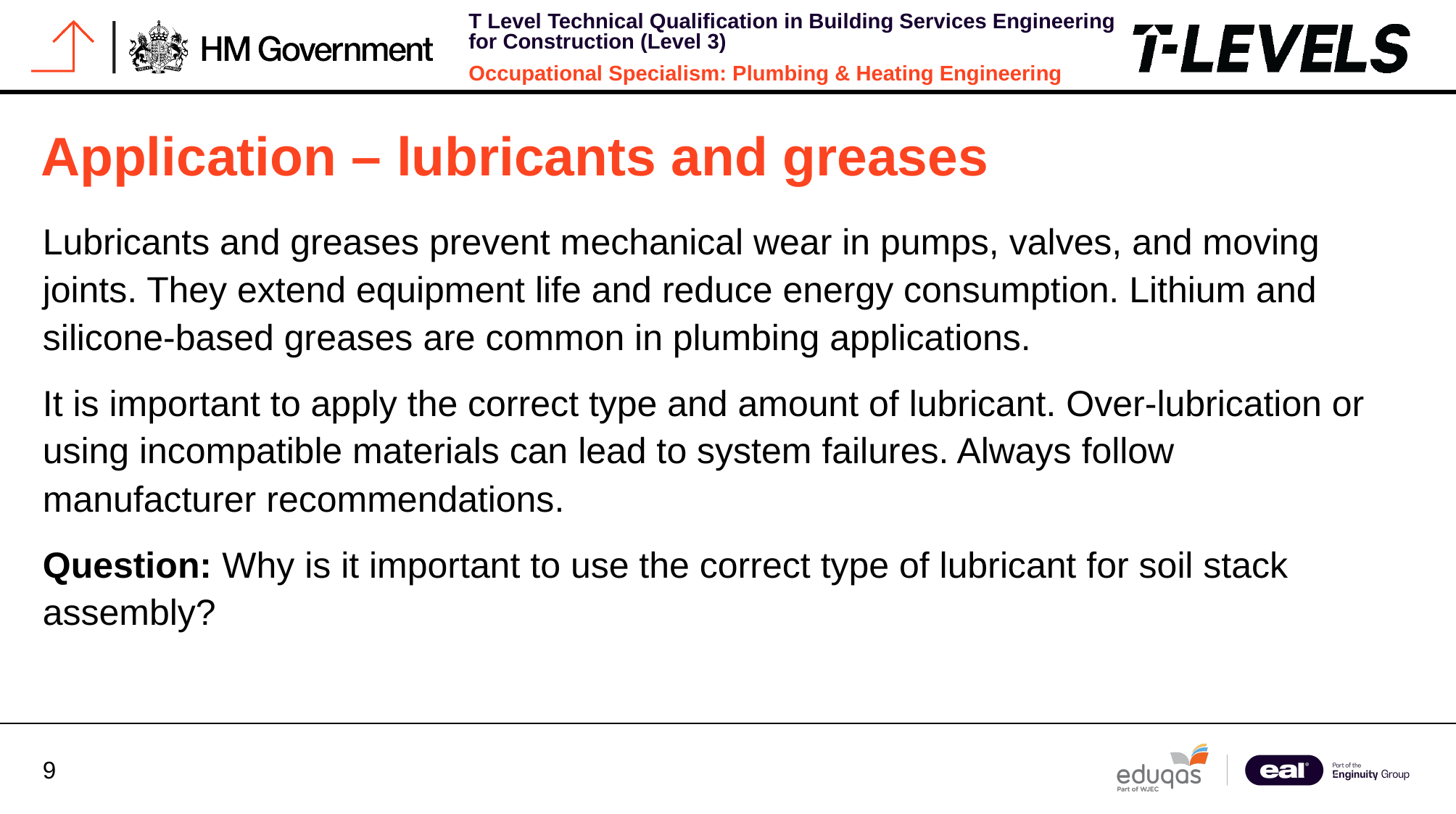

# Application – lubricants and greases
Lubricants and greases prevent mechanical wear in pumps, valves, and moving joints. They extend equipment life and reduce energy consumption. Lithium and silicone-based greases are common in plumbing applications.
It is important to apply the correct type and amount of lubricant. Over-lubrication or using incompatible materials can lead to system failures. Always follow manufacturer recommendations.
Question: Why is it important to use the correct type of lubricant for soil stack assembly?